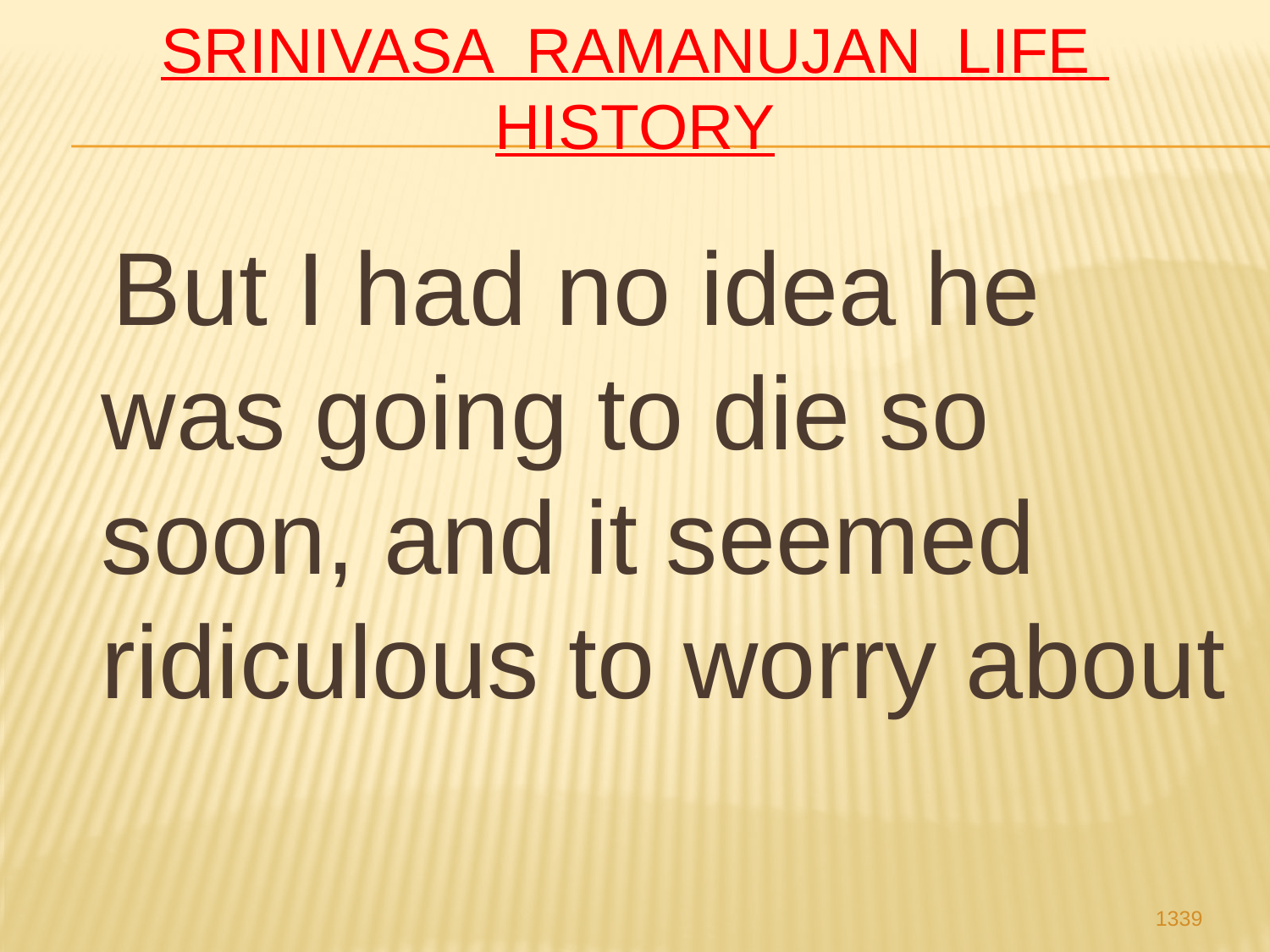

# Srinivasa  Ramanujan  life  history
  But I had no idea he was going to die so soon, and it seemed ridiculous to worry about

1339